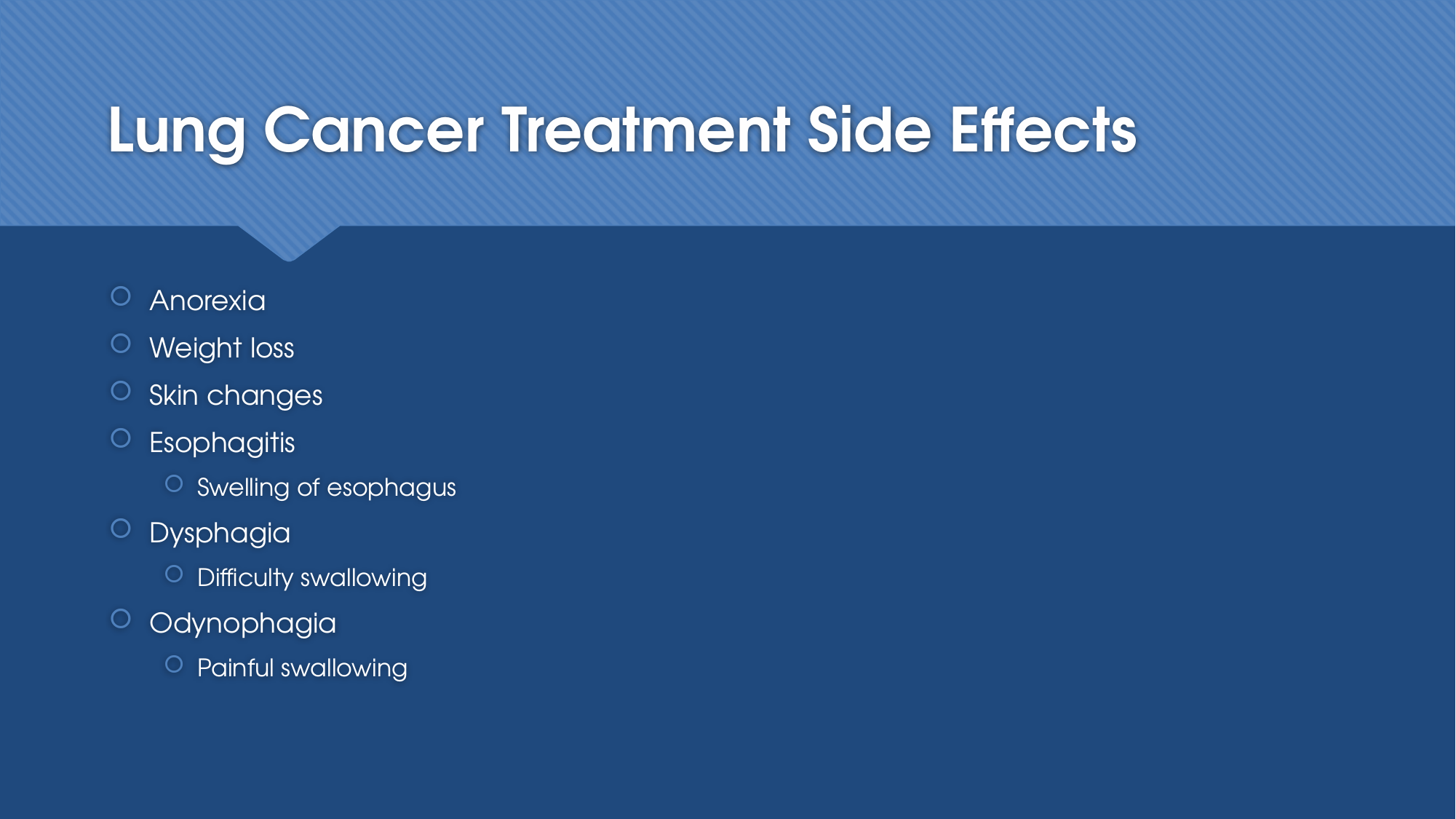

# Lung Cancer Treatment Side Effects
Anorexia
Weight loss
Skin changes
Esophagitis
Swelling of esophagus
Dysphagia
Difficulty swallowing
Odynophagia
Painful swallowing